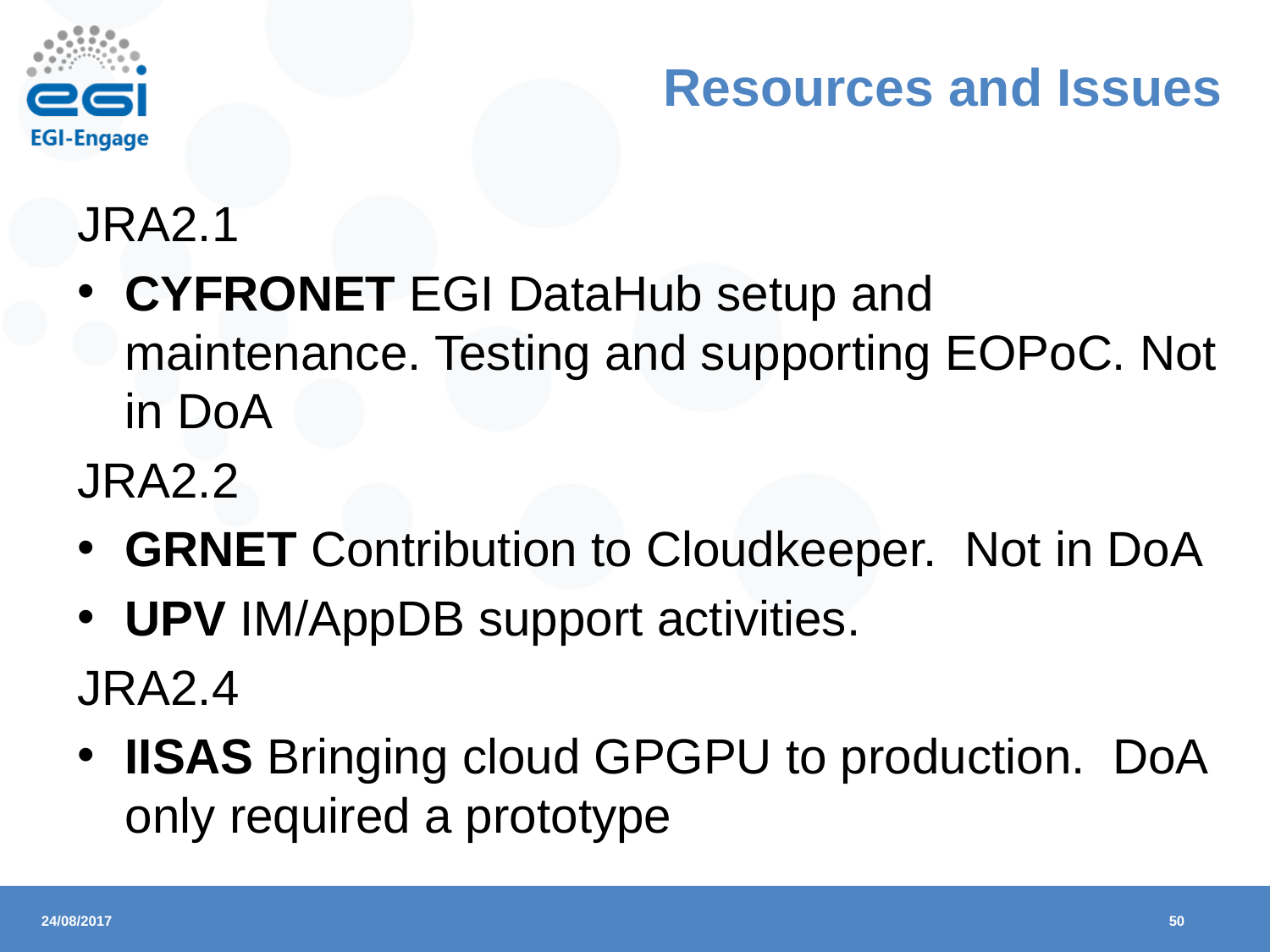

# Resources and Issues
JRA2.1
CYFRONET EGI DataHub setup and maintenance. Testing and supporting EOPoC. Not in DoA
JRA2.2
GRNET Contribution to Cloudkeeper.  Not in DoA
UPV IM/AppDB support activities.
JRA2.4
IISAS Bringing cloud GPGPU to production.  DoA only required a prototype